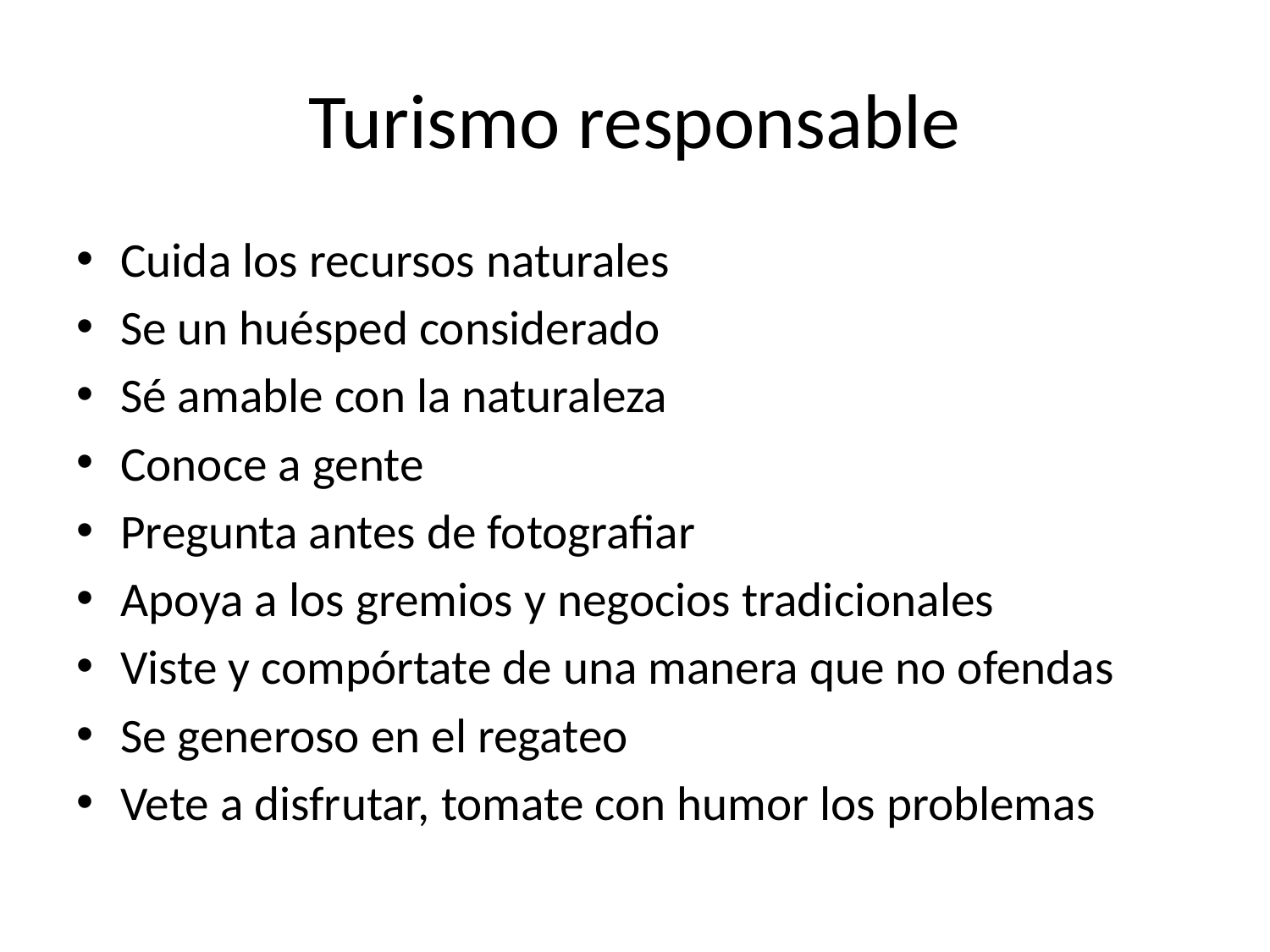

# Turismo responsable
Cuida los recursos naturales
Se un huésped considerado
Sé amable con la naturaleza
Conoce a gente
Pregunta antes de fotografiar
Apoya a los gremios y negocios tradicionales
Viste y compórtate de una manera que no ofendas
Se generoso en el regateo
Vete a disfrutar, tomate con humor los problemas